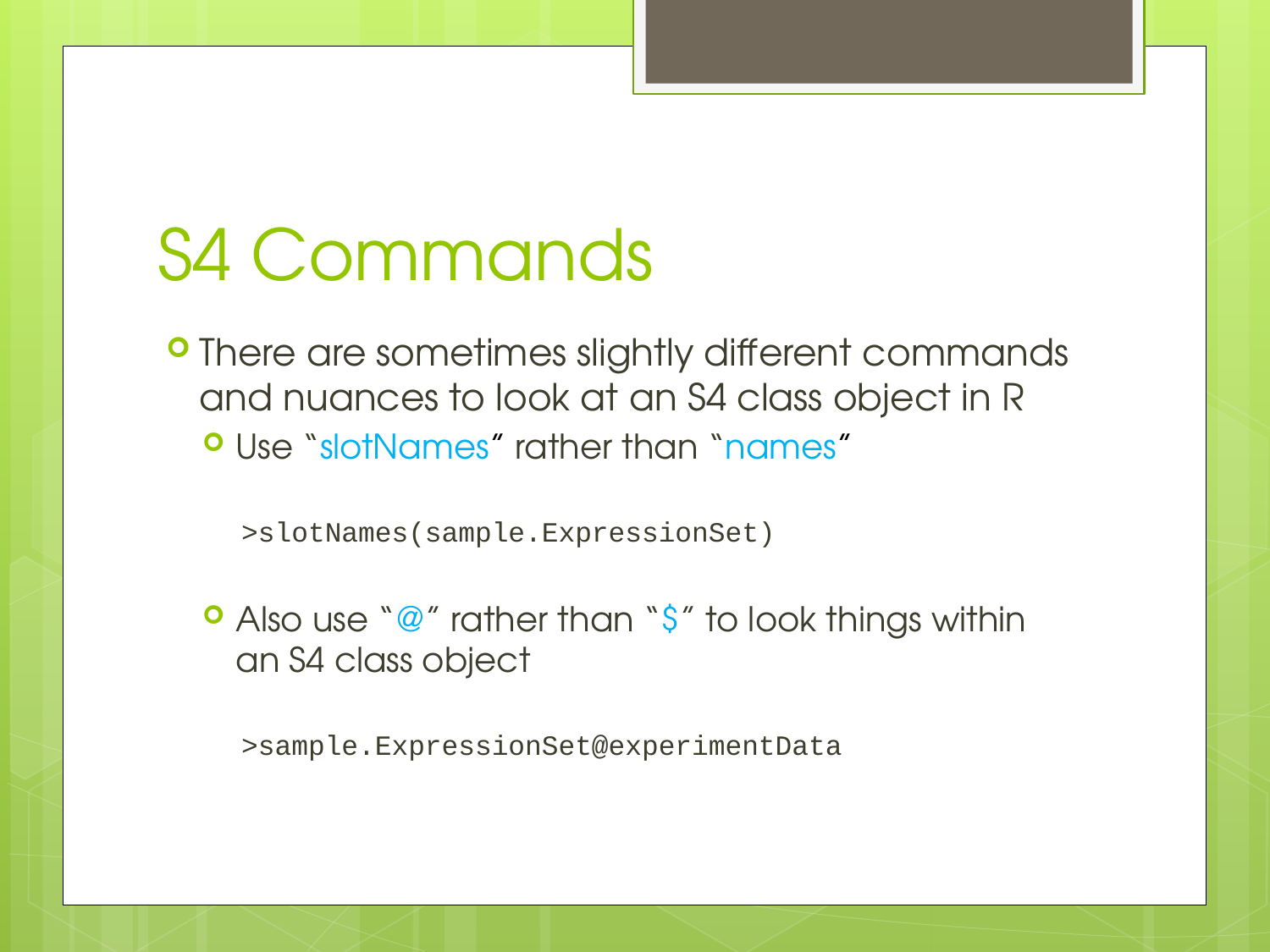

# S4 Commands
There are sometimes slightly different commands and nuances to look at an S4 class object in R
Use “slotNames” rather than “names”

>slotNames(sample.ExpressionSet)

Also use “@” rather than “$” to look things within an S4 class object

>sample.ExpressionSet@experimentData